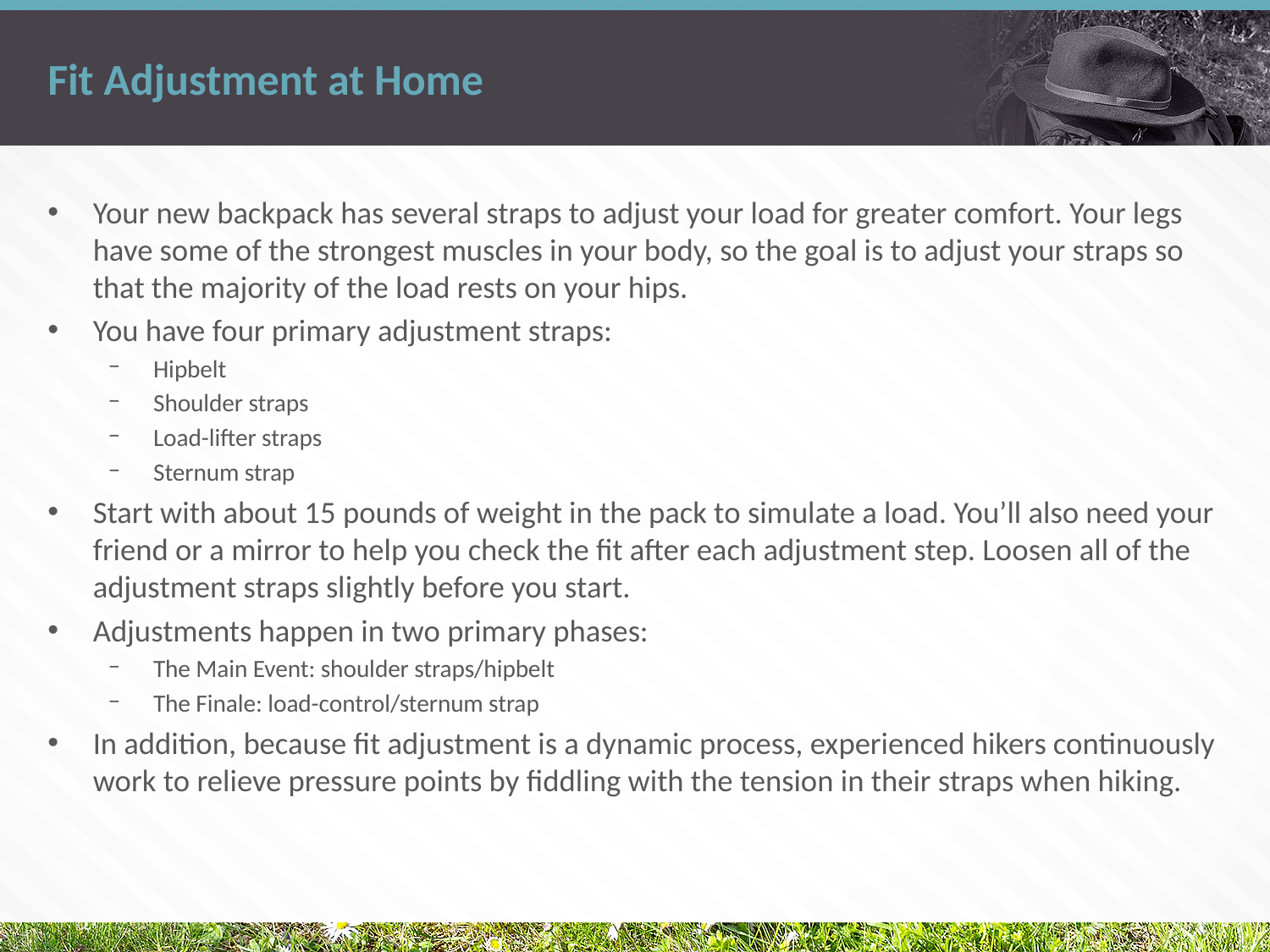

# Fit Adjustment at Home
Your new backpack has several straps to adjust your load for greater comfort. Your legs have some of the strongest muscles in your body, so the goal is to adjust your straps so that the majority of the load rests on your hips.
You have four primary adjustment straps:
Hipbelt
Shoulder straps
Load-lifter straps
Sternum strap
Start with about 15 pounds of weight in the pack to simulate a load. You’ll also need your friend or a mirror to help you check the fit after each adjustment step. Loosen all of the adjustment straps slightly before you start.
Adjustments happen in two primary phases:
The Main Event: shoulder straps/hipbelt
The Finale: load-control/sternum strap
In addition, because fit adjustment is a dynamic process, experienced hikers continuously work to relieve pressure points by fiddling with the tension in their straps when hiking.